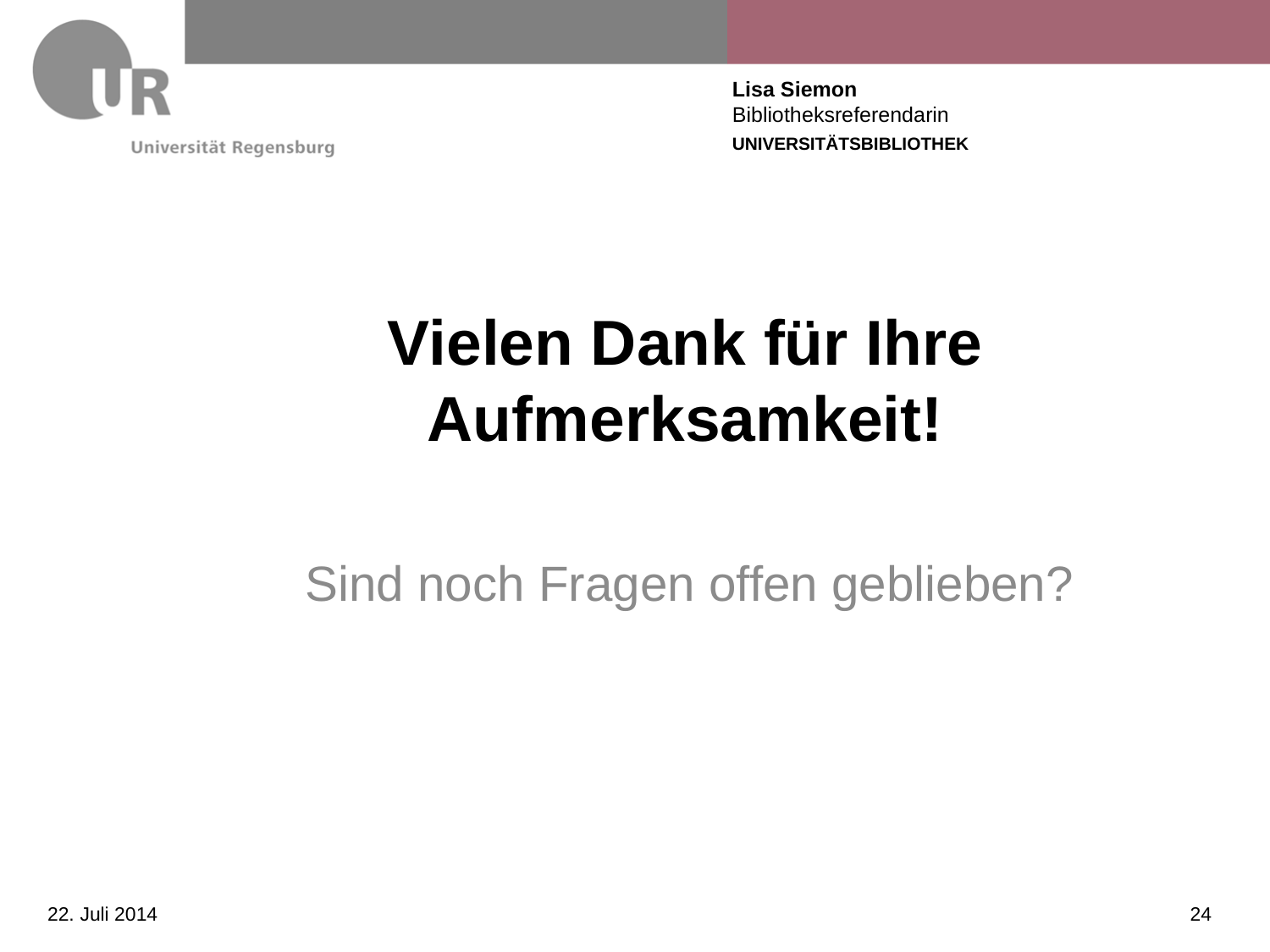

# Vielen Dank für Ihre Aufmerksamkeit!
Sind noch Fragen offen geblieben?